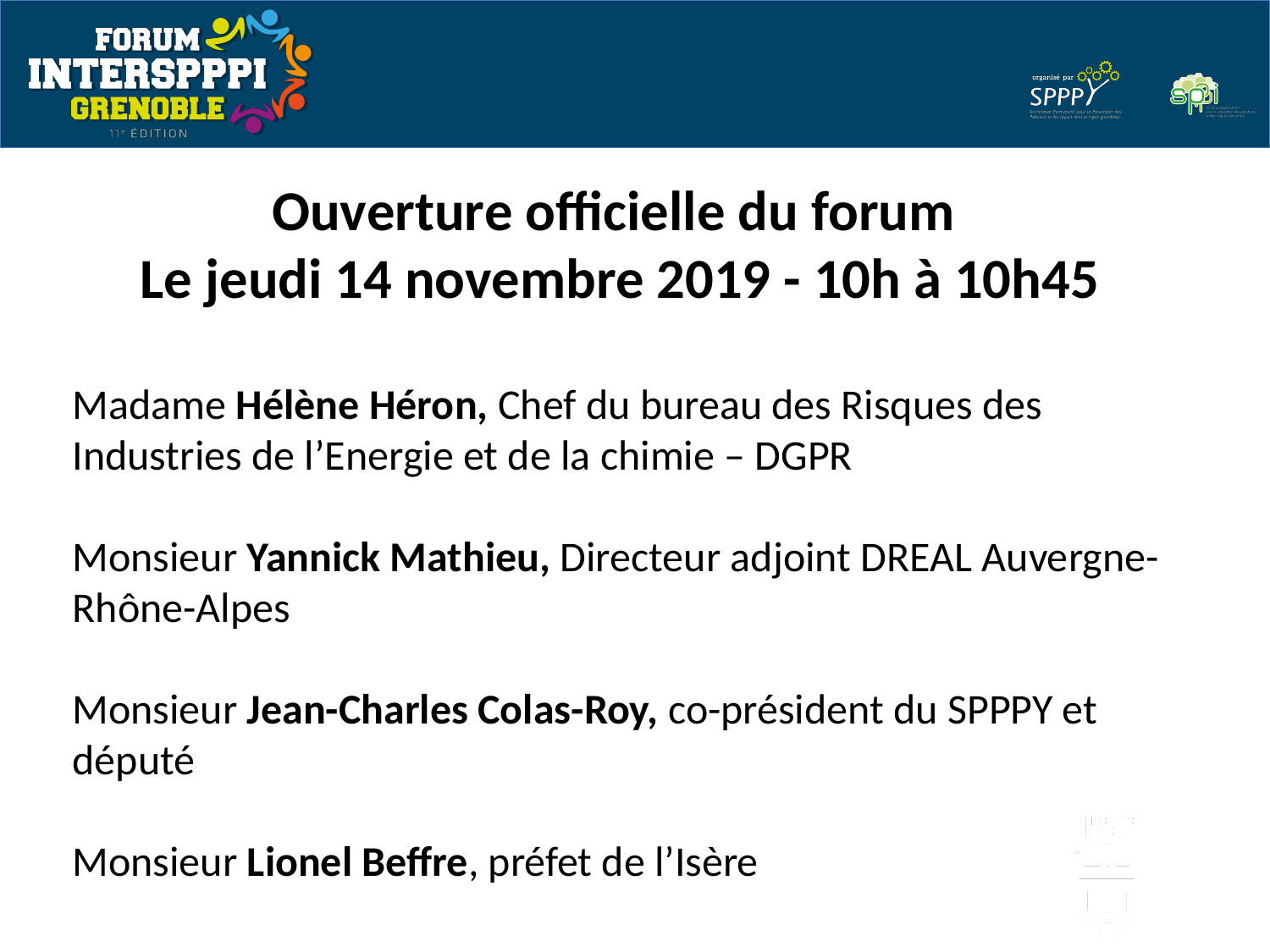

Ouverture officielle du forum
Le jeudi 14 novembre 2019 - 10h à 10h45

Madame Hélène Héron, Chef du bureau des Risques des Industries de l’Energie et de la chimie – DGPR

Monsieur Yannick Mathieu, Directeur adjoint DREAL Auvergne-Rhône-Alpes

Monsieur Jean-Charles Colas-Roy, co-président du SPPPY et député

Monsieur Lionel Beffre, préfet de l’Isère